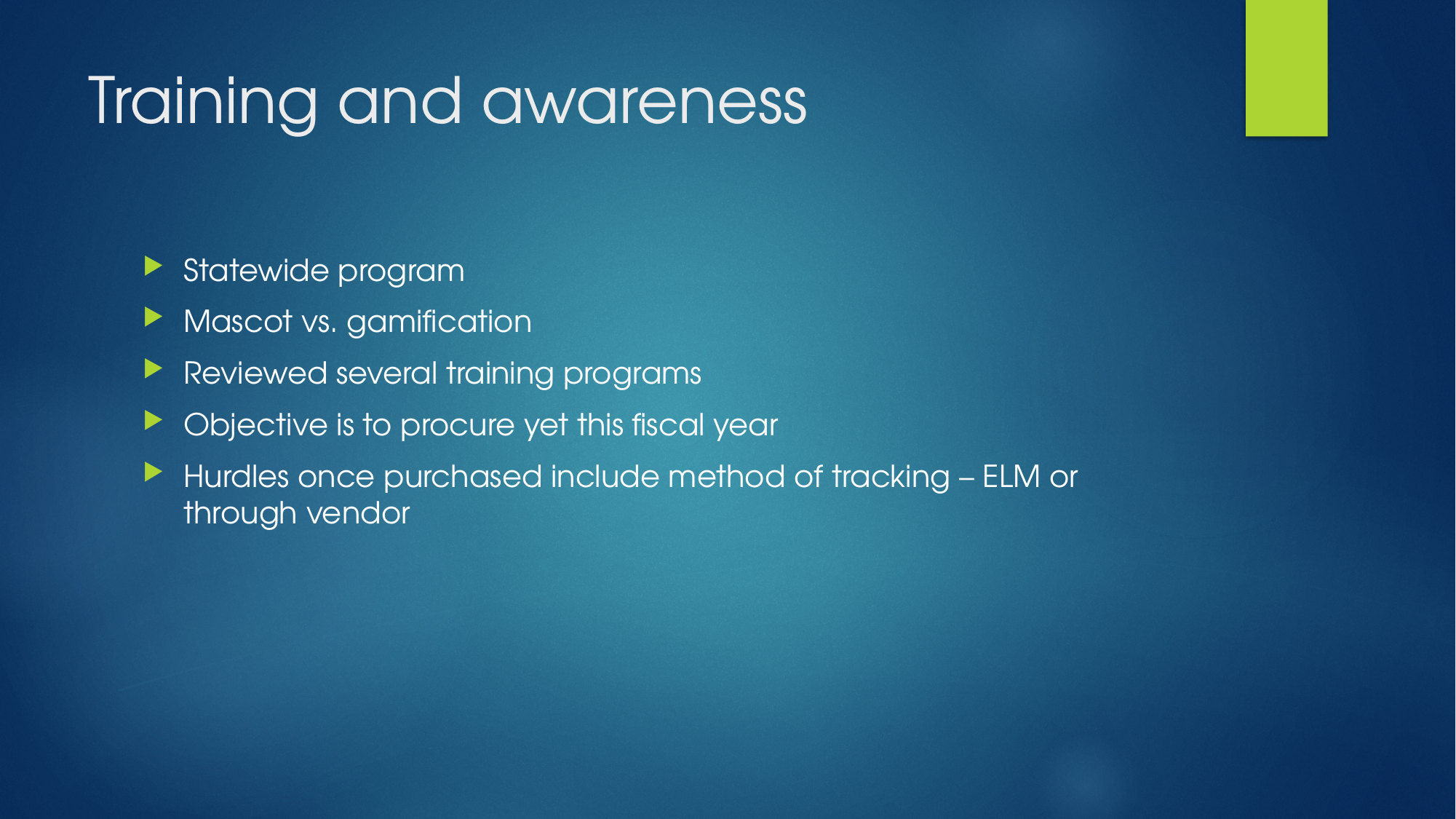

# Training and awareness
Statewide program
Mascot vs. gamification
Reviewed several training programs
Objective is to procure yet this fiscal year
Hurdles once purchased include method of tracking – ELM or through vendor